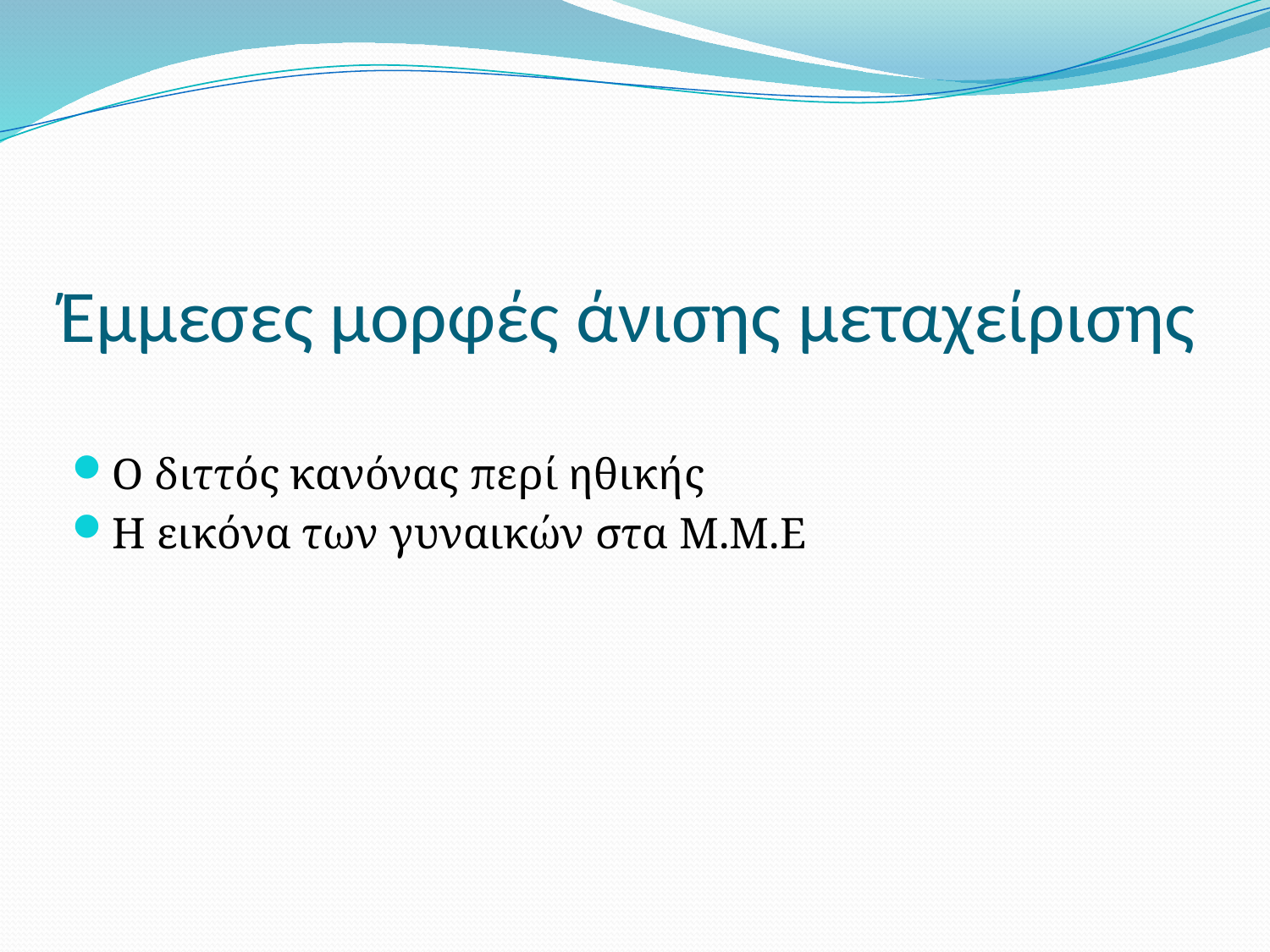

# Έμμεσες μορφές άνισης μεταχείρισης
Ο διττός κανόνας περί ηθικής
Η εικόνα των γυναικών στα Μ.Μ.Ε